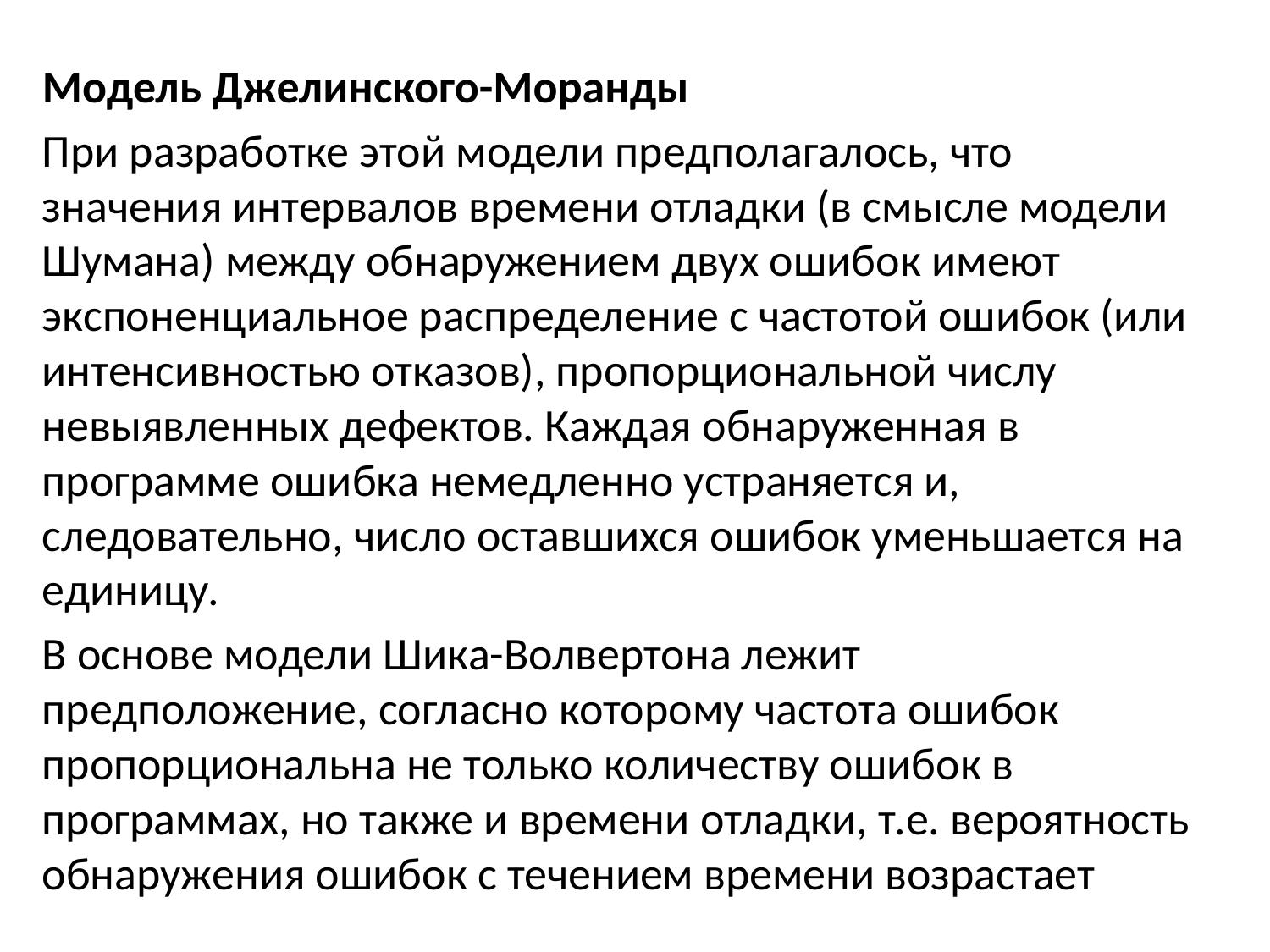

Модель Джелинского-Моранды
При разработке этой модели предполагалось, что значения интервалов времени отладки (в смысле модели Шумана) между обнаружением двух ошибок имеют экспоненциальное распределение с частотой ошибок (или интенсивностью отказов), пропорциональной числу невыявленных дефектов. Каждая обнаруженная в программе ошибка немедленно устраняется и, следовательно, число оставшихся ошибок уменьшается на единицу.
В основе модели Шика-Волвертона лежит предположение, согласно которому частота ошибок пропорциональна не только количеству ошибок в программах, но также и времени отладки, т.е. вероятность обнаружения ошибок с течением времени возрастает